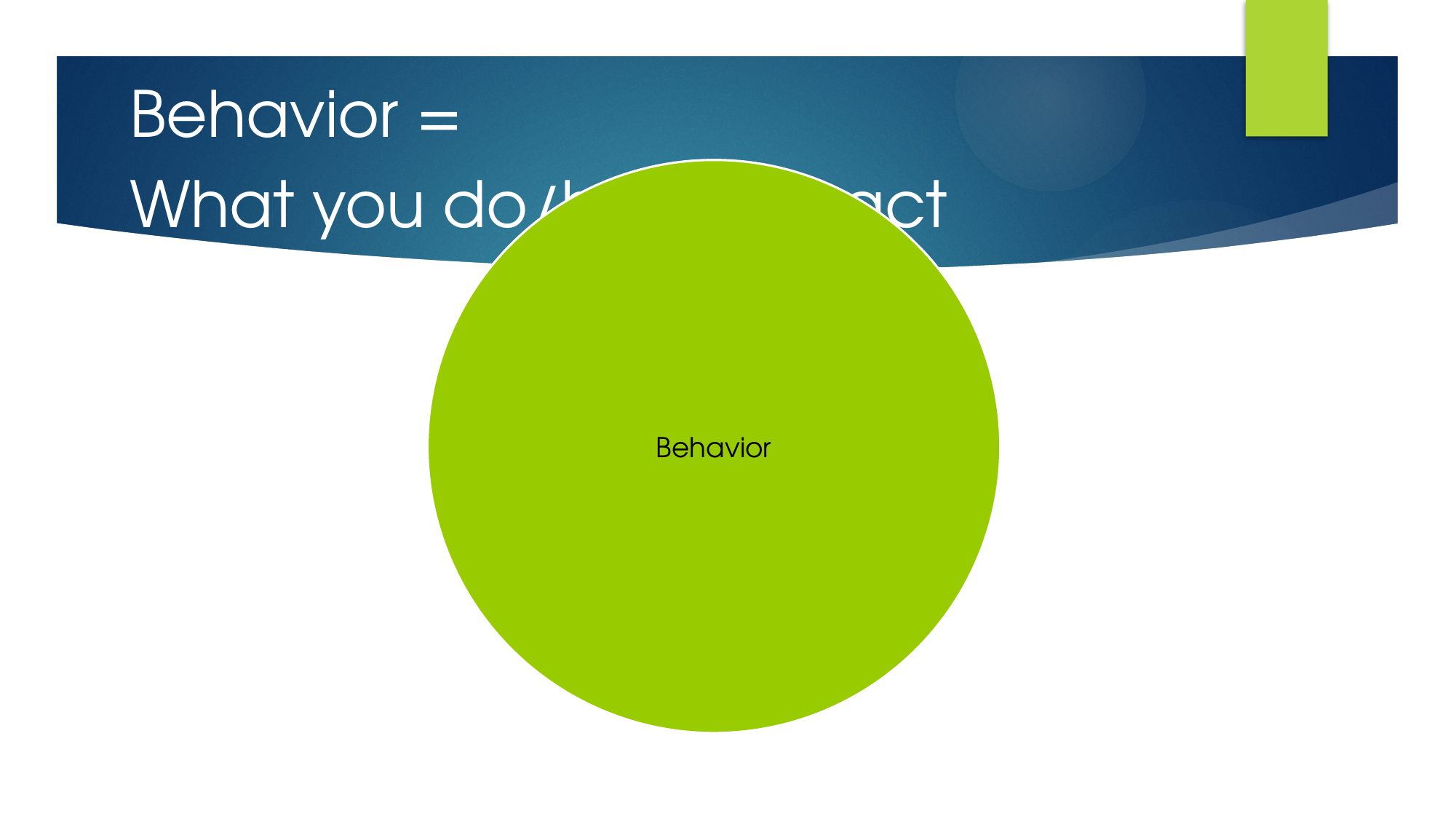

Behavior =
What you do/how you act
Behavior